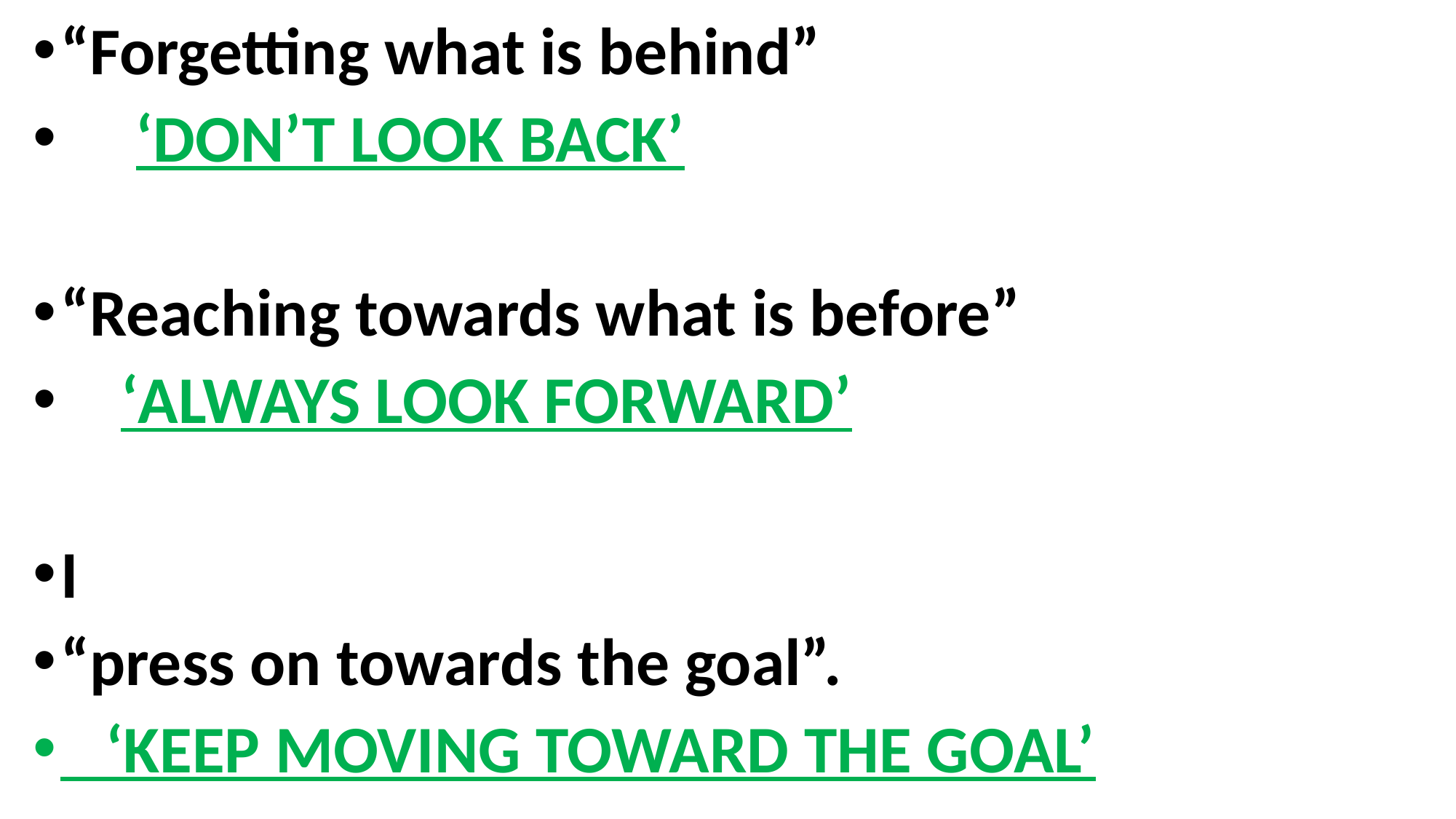

“Forgetting what is behind”
     ‘DON’T LOOK BACK’

“Reaching towards what is before”
    ‘ALWAYS LOOK FORWARD’

I
“press on towards the goal”.
   ‘KEEP MOVING TOWARD THE GOAL’